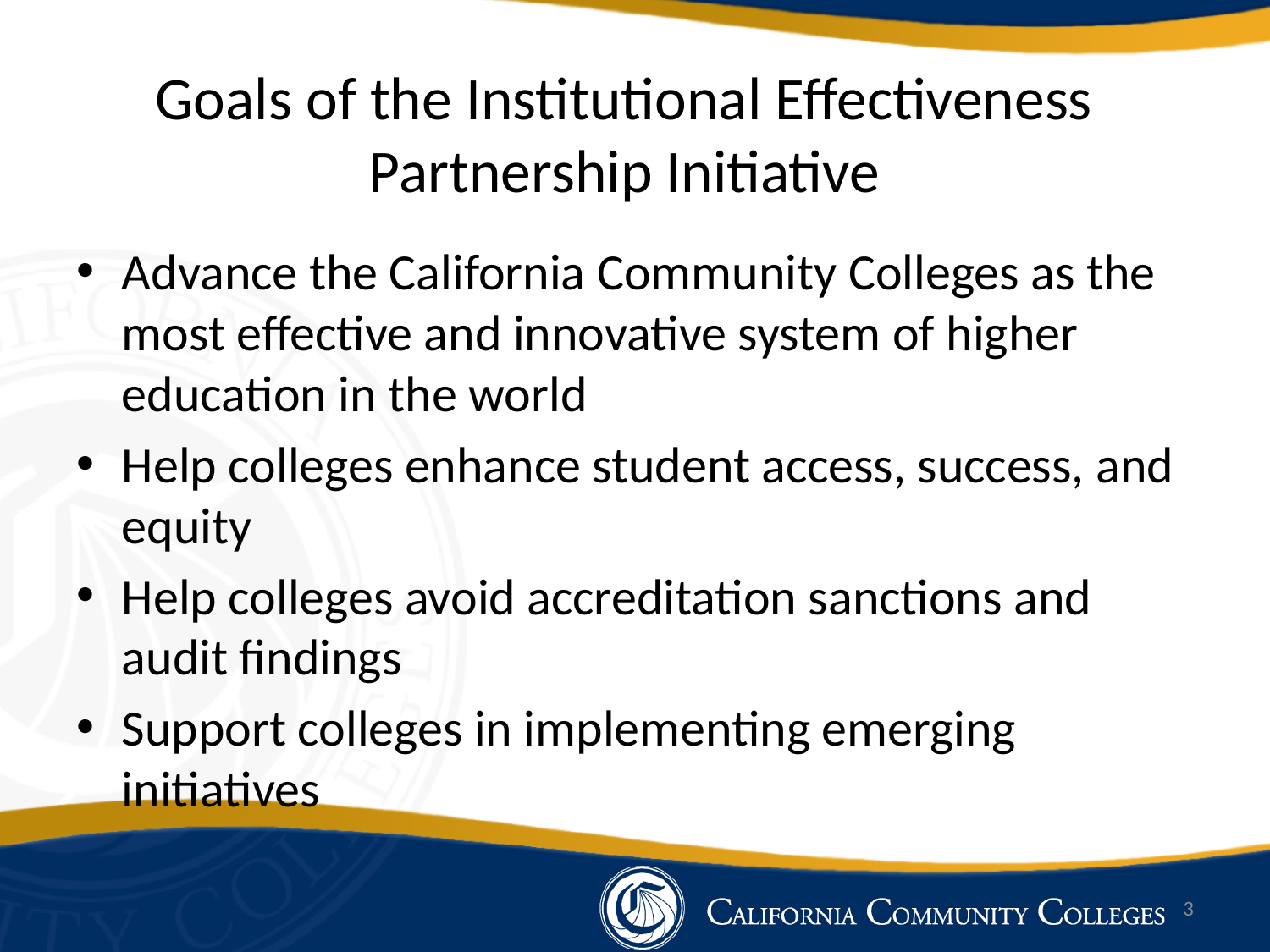

# Goals of the Institutional Effectiveness Partnership Initiative
Advance the California Community Colleges as the most effective and innovative system of higher education in the world
Help colleges enhance student access, success, and equity
Help colleges avoid accreditation sanctions and audit findings
Support colleges in implementing emerging initiatives

3